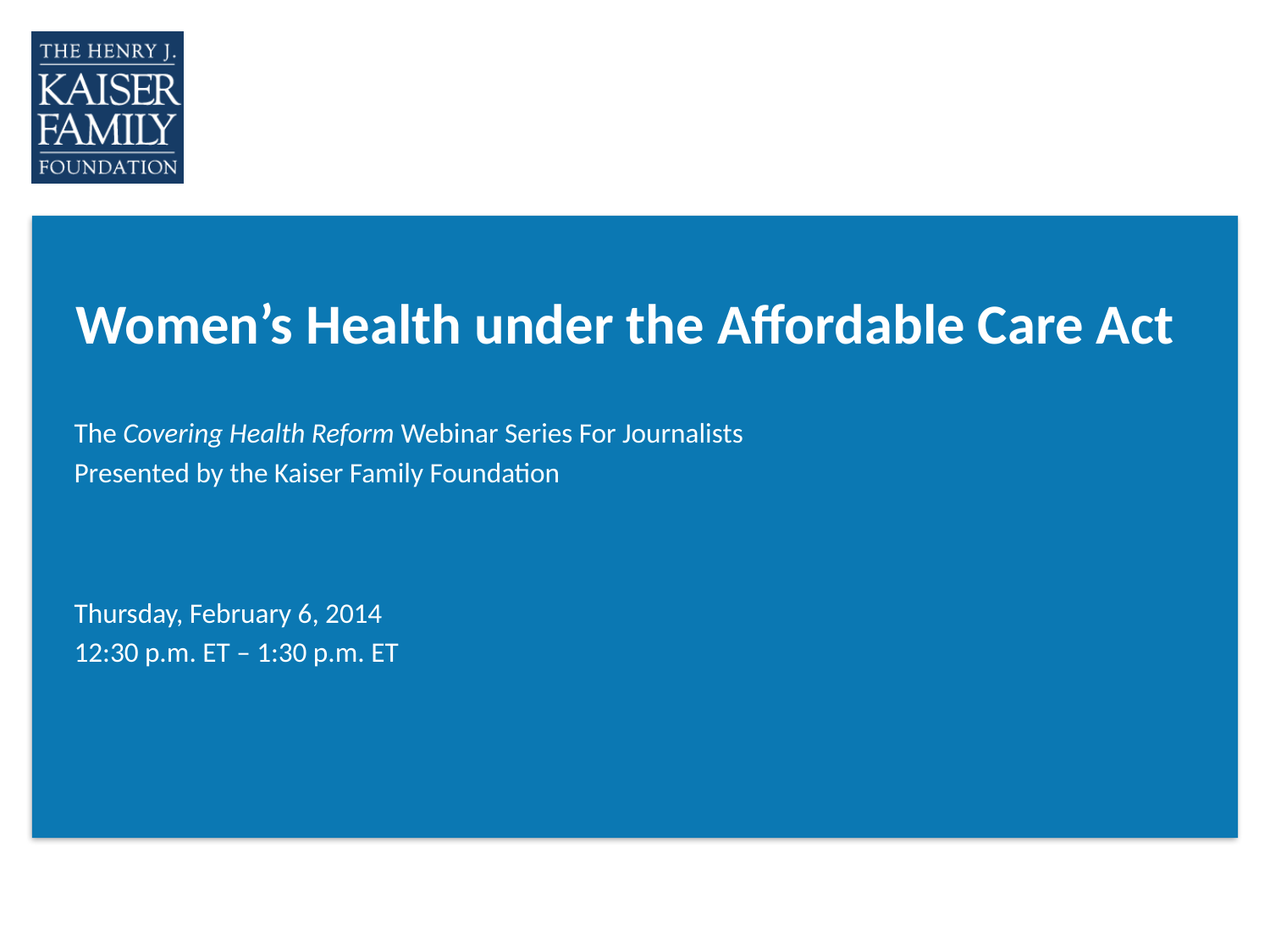

# Women’s Health under the Affordable Care Act
The Covering Health Reform Webinar Series For Journalists
Presented by the Kaiser Family Foundation
Thursday, February 6, 2014
12:30 p.m. ET – 1:30 p.m. ET